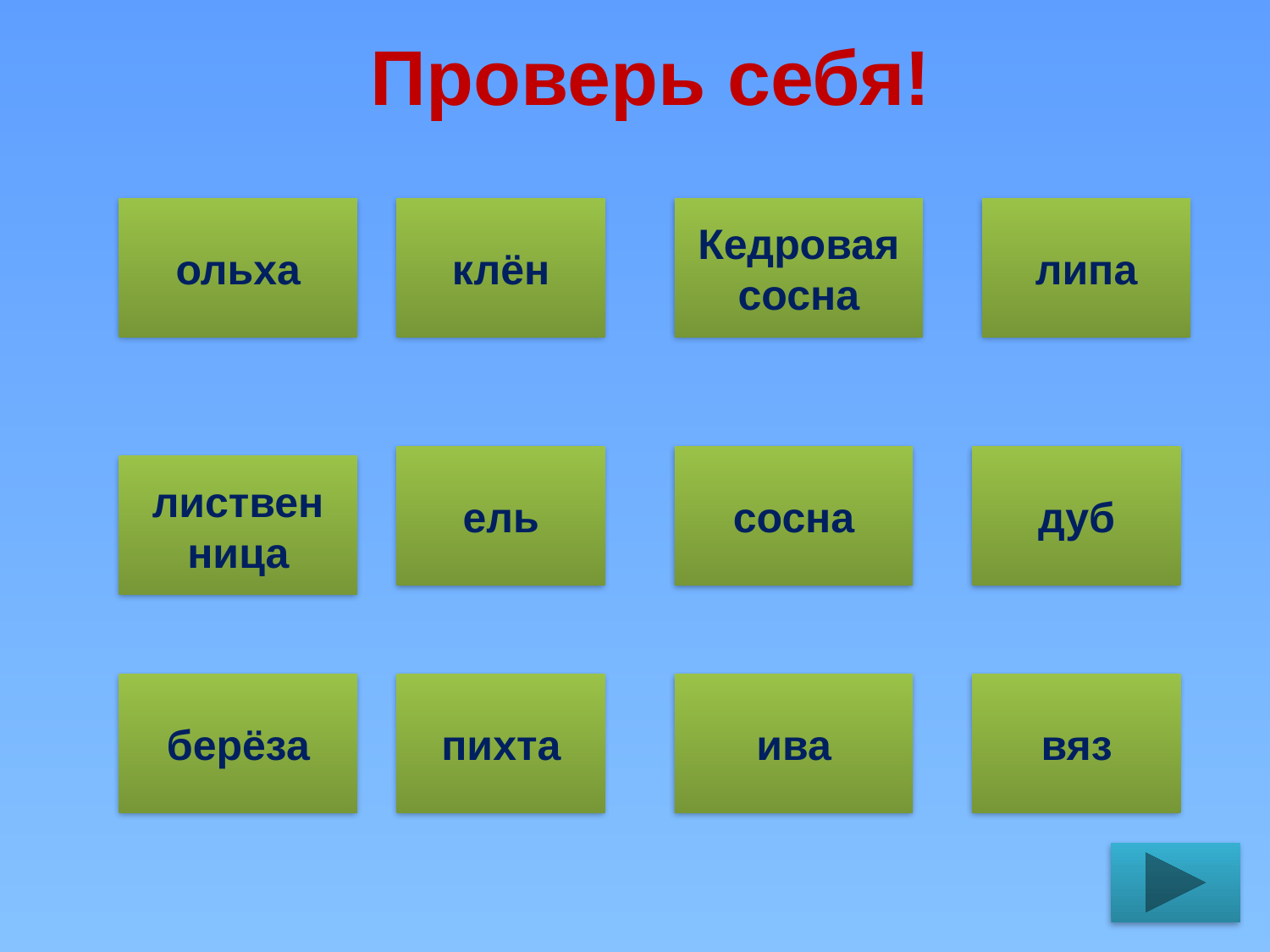

# Проверь себя!
ольха
клён
Кедровая сосна
липа
ель
сосна
дуб
листвен ница
берёза
пихта
ива
вяз